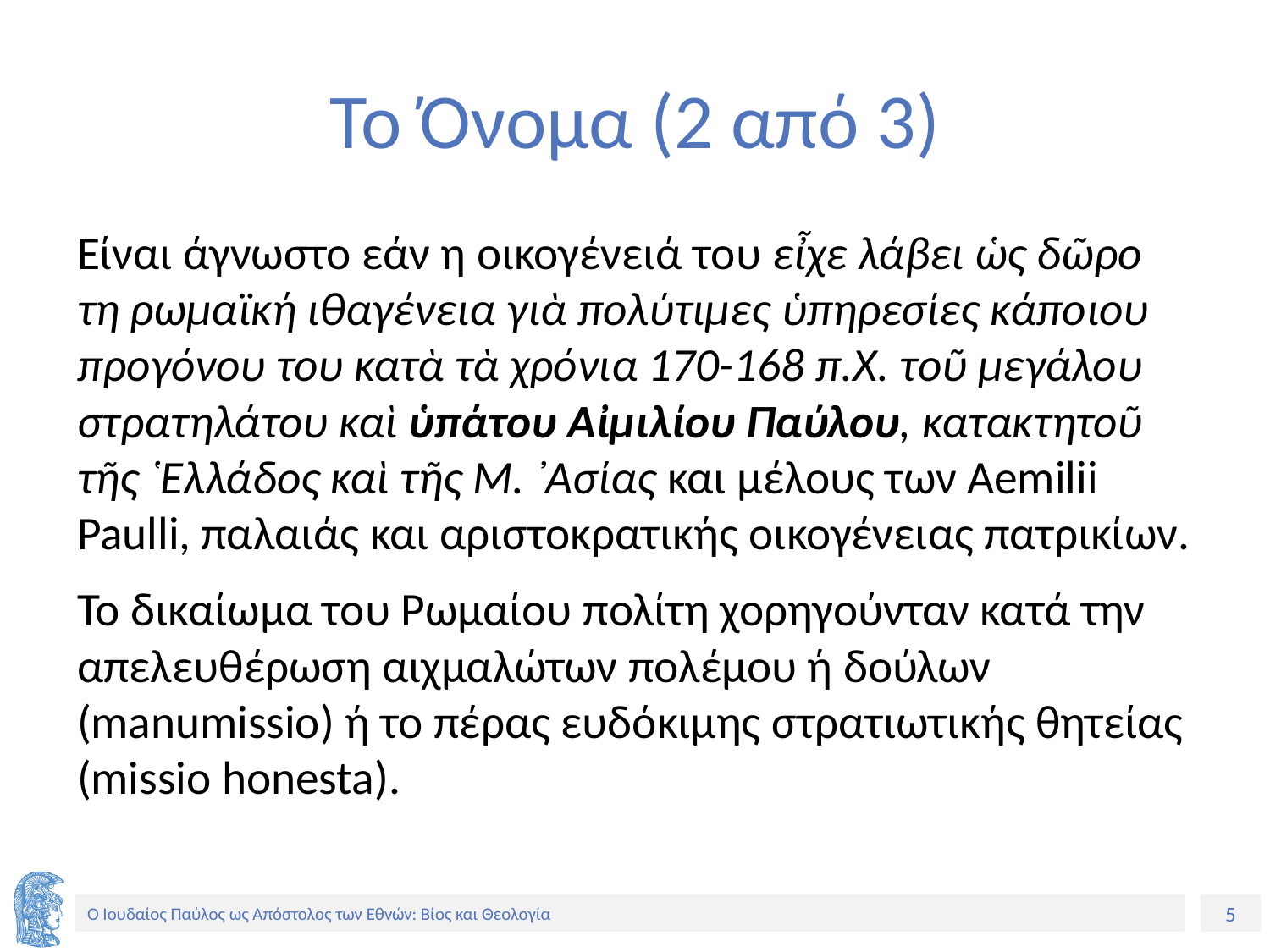

# Το Όνομα (2 από 3)
Είναι άγνωστο εάν η οικογένειά του εἶχε λάβει ὡς δῶρο τη ρωμαϊκή ιθαγένεια γιὰ πολύτιμες ὑπηρεσίες κάποιου προγόνου του κατὰ τὰ χρόνια 170-168 π.Χ. τοῦ μεγάλου στρατηλάτου καὶ ὑπάτου Αἰμιλίου Παύλου, κατακτητοῦ τῆς ῾Ελλάδος καὶ τῆς Μ. ᾿Ασίας και μέλους των Aemilii Paulli, παλαιάς και αριστοκρατικής οικογένειας πατρικίων.
Το δικαίωμα του Ρωμαίου πολίτη χορηγούνταν κατά την απελευθέρωση αιχμαλώτων πολέμου ή δούλων (manumissio) ή το πέρας ευδόκιμης στρατιωτικής θητείας (missio honesta).